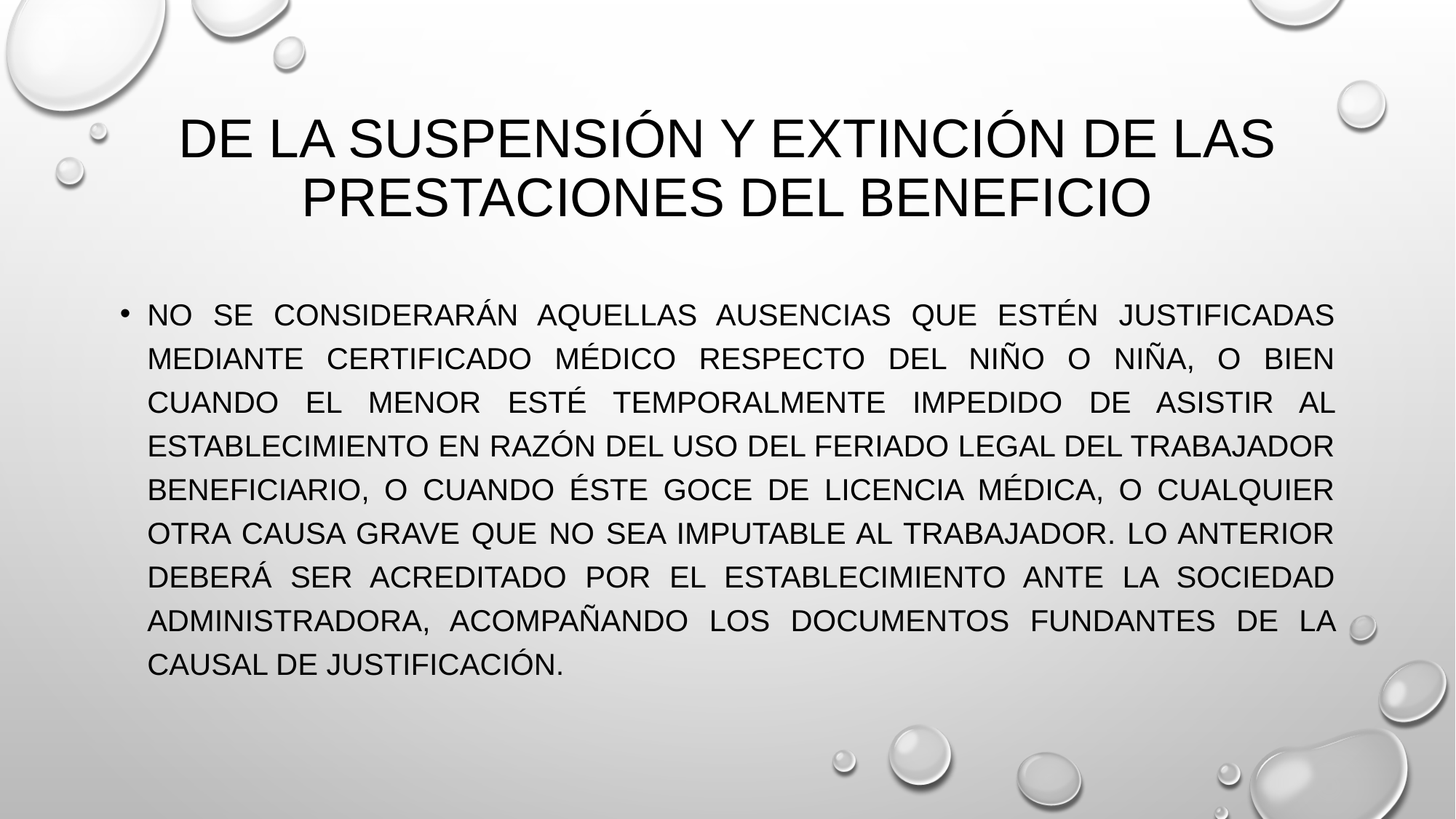

# De la Suspensión y Extinción de las Prestaciones del Beneficio
no se considerarán aquellas ausencias que estén justificadas mediante certificado médico respecto del niño o niña, o bien cuando el menor esté temporalmente impedido de asistir al establecimiento en razón del uso del feriado legal del trabajador beneficiario, o cuando éste goce de licencia médica, o cualquier otra causa grave que no sea imputable al trabajador. Lo anterior deberá ser acreditado por el Establecimiento ante la Sociedad Administradora, acompañando los documentos fundantes de la causal de justificación.